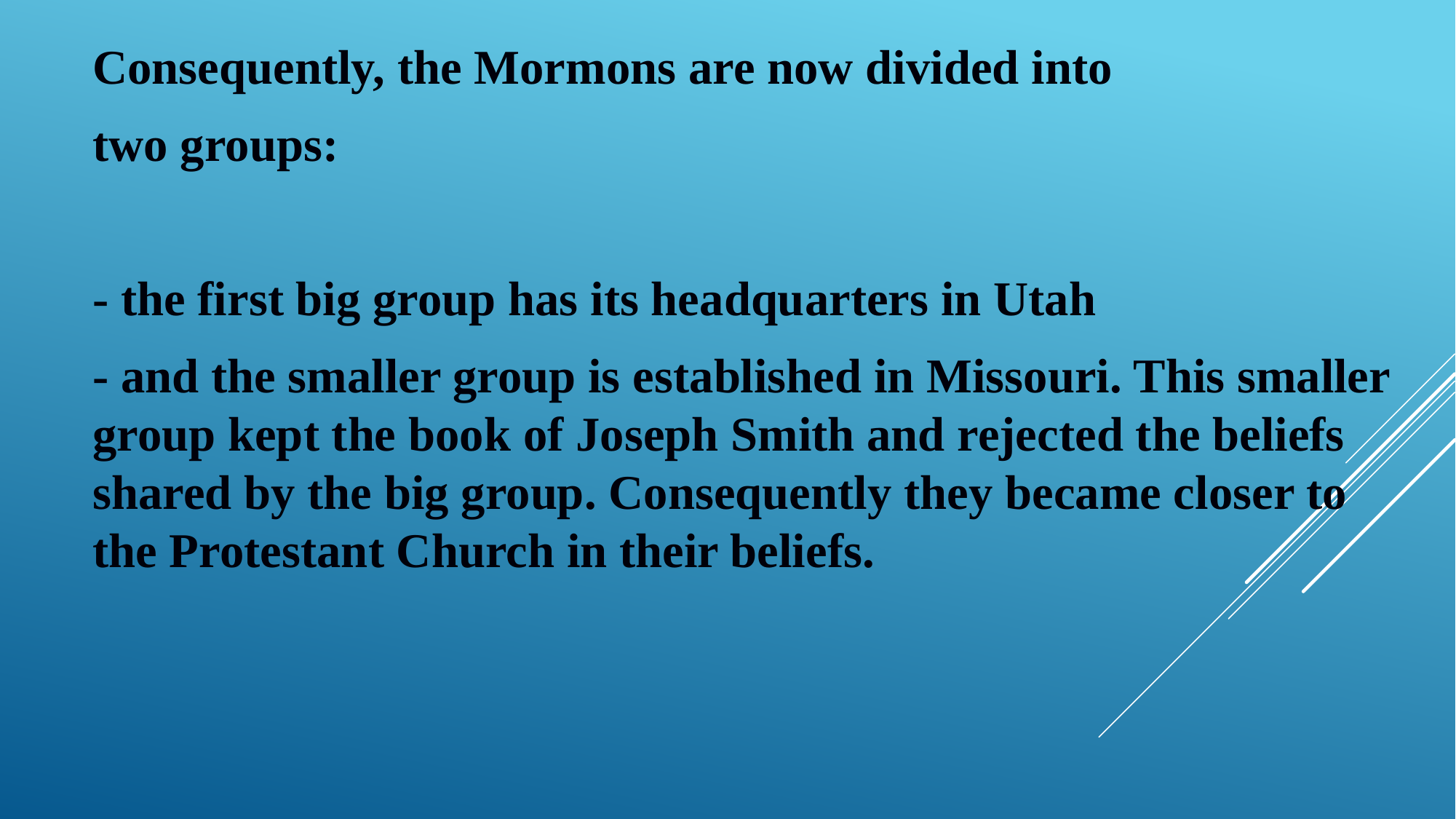

Consequently, the Mormons are now divided into
two groups:

- the first big group has its headquarters in Utah
- and the smaller group is established in Missouri. This smaller group kept the book of Joseph Smith and rejected the beliefs shared by the big group. Consequently they became closer to the Protestant Church in their beliefs.